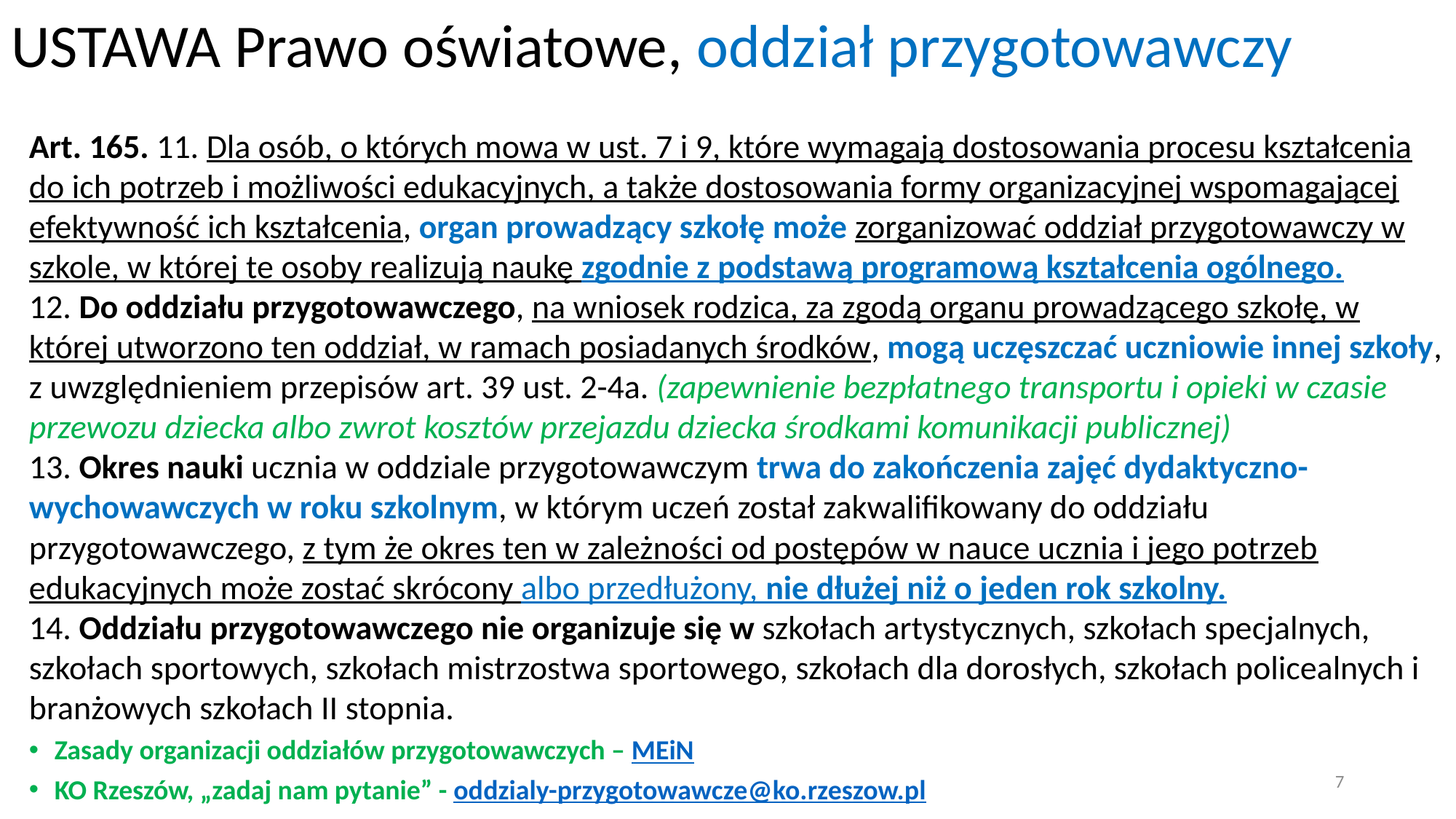

# USTAWA Prawo oświatowe, oddział przygotowawczy
Art. 165. 11. Dla osób, o których mowa w ust. 7 i 9, które wymagają dostosowania procesu kształcenia do ich potrzeb i możliwości edukacyjnych, a także dostosowania formy organizacyjnej wspomagającej efektywność ich kształcenia, organ prowadzący szkołę może zorganizować oddział przygotowawczy w szkole, w której te osoby realizują naukę zgodnie z podstawą programową kształcenia ogólnego.
12. Do oddziału przygotowawczego, na wniosek rodzica, za zgodą organu prowadzącego szkołę, w której utworzono ten oddział, w ramach posiadanych środków, mogą uczęszczać uczniowie innej szkoły, z uwzględnieniem przepisów art. 39 ust. 2-4a. (zapewnienie bezpłatnego transportu i opieki w czasie przewozu dziecka albo zwrot kosztów przejazdu dziecka środkami komunikacji publicznej)
13. Okres nauki ucznia w oddziale przygotowawczym trwa do zakończenia zajęć dydaktyczno-wychowawczych w roku szkolnym, w którym uczeń został zakwalifikowany do oddziału przygotowawczego, z tym że okres ten w zależności od postępów w nauce ucznia i jego potrzeb edukacyjnych może zostać skrócony albo przedłużony, nie dłużej niż o jeden rok szkolny.
14. Oddziału przygotowawczego nie organizuje się w szkołach artystycznych, szkołach specjalnych, szkołach sportowych, szkołach mistrzostwa sportowego, szkołach dla dorosłych, szkołach policealnych i branżowych szkołach II stopnia.
Zasady organizacji oddziałów przygotowawczych – MEiN
KO Rzeszów, „zadaj nam pytanie” - oddzialy-przygotowawcze@ko.rzeszow.pl
7